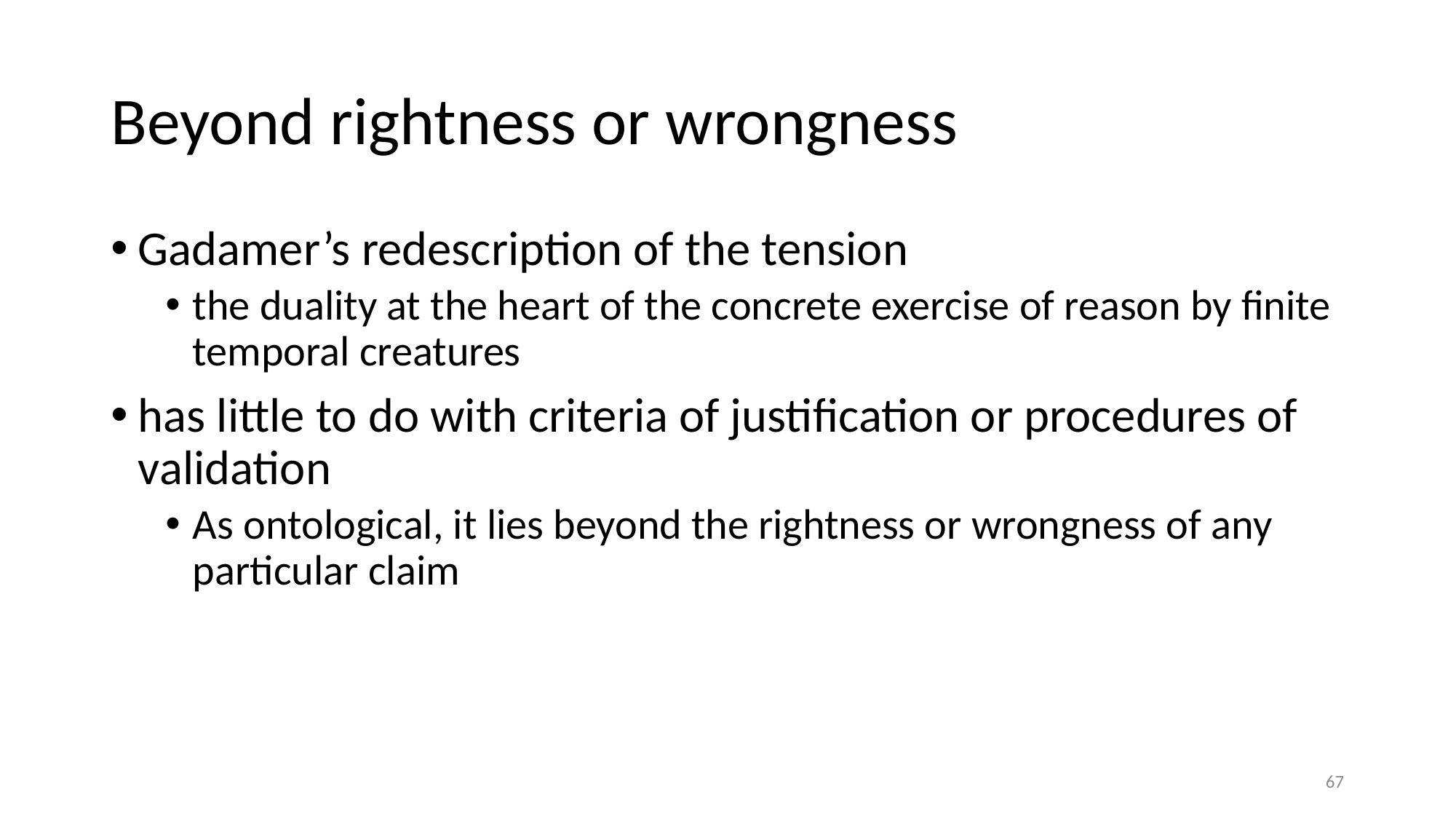

# Beyond rightness or wrongness
Gadamer’s redescription of the tension
the duality at the heart of the concrete exercise of reason by finite temporal creatures
has little to do with criteria of justification or procedures of validation
As ontological, it lies beyond the rightness or wrongness of any particular claim

67